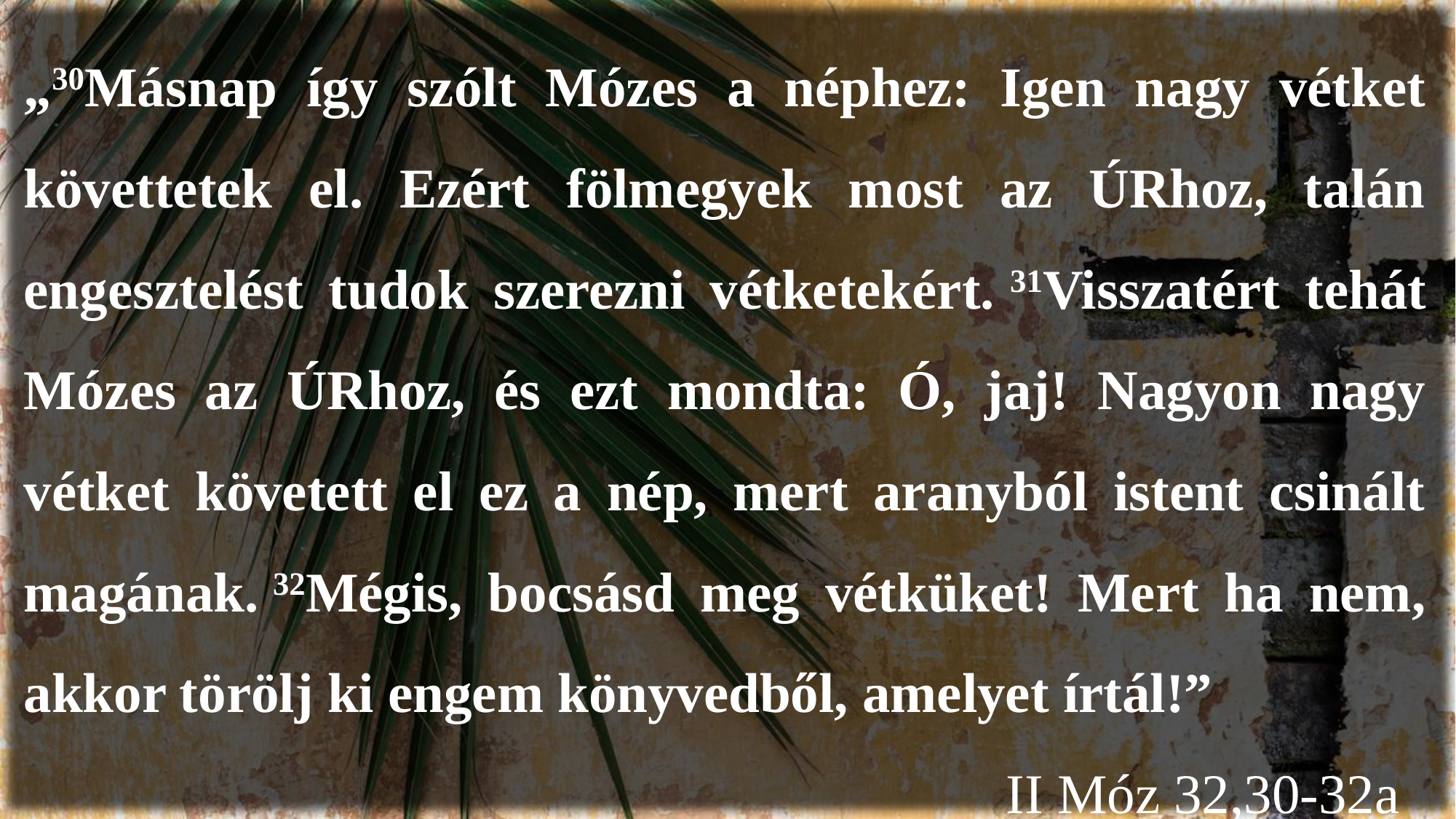

„30Másnap így szólt Mózes a néphez: Igen nagy vétket követtetek el. Ezért fölmegyek most az ÚRhoz, talán engesztelést tudok szerezni vétketekért. 31Visszatért tehát Mózes az ÚRhoz, és ezt mondta: Ó, jaj! Nagyon nagy vétket követett el ez a nép, mert aranyból istent csinált magának. 32Mégis, bocsásd meg vétküket! Mert ha nem, akkor törölj ki engem könyvedből, amelyet írtál!”
									II Móz 32,30-32a